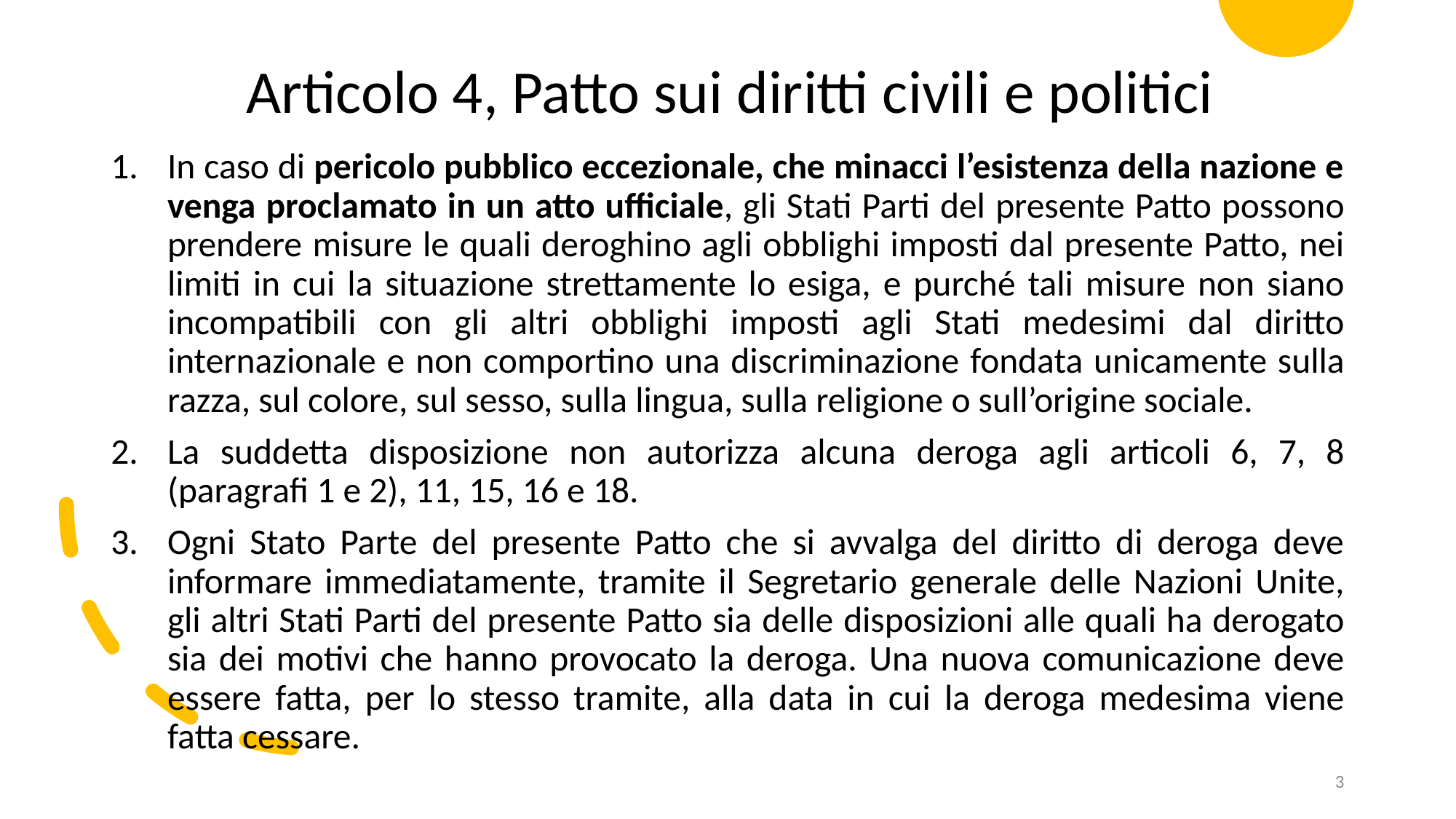

Articolo 4, Patto sui diritti civili e politici
In caso di pericolo pubblico eccezionale, che minacci l’esistenza della nazione e venga proclamato in un atto ufficiale, gli Stati Parti del presente Patto possono prendere misure le quali deroghino agli obblighi imposti dal presente Patto, nei limiti in cui la situazione strettamente lo esiga, e purché tali misure non siano incompatibili con gli altri obblighi imposti agli Stati medesimi dal diritto internazionale e non comportino una discriminazione fondata unicamente sulla razza, sul colore, sul sesso, sulla lingua, sulla religione o sull’origine sociale.
La suddetta disposizione non autorizza alcuna deroga agli articoli 6, 7, 8 (paragrafi 1 e 2), 11, 15, 16 e 18.
Ogni Stato Parte del presente Patto che si avvalga del diritto di deroga deve informare immediatamente, tramite il Segretario generale delle Nazioni Unite, gli altri Stati Parti del presente Patto sia delle disposizioni alle quali ha derogato sia dei motivi che hanno provocato la deroga. Una nuova comunicazione deve essere fatta, per lo stesso tramite, alla data in cui la deroga medesima viene fatta cessare.

3